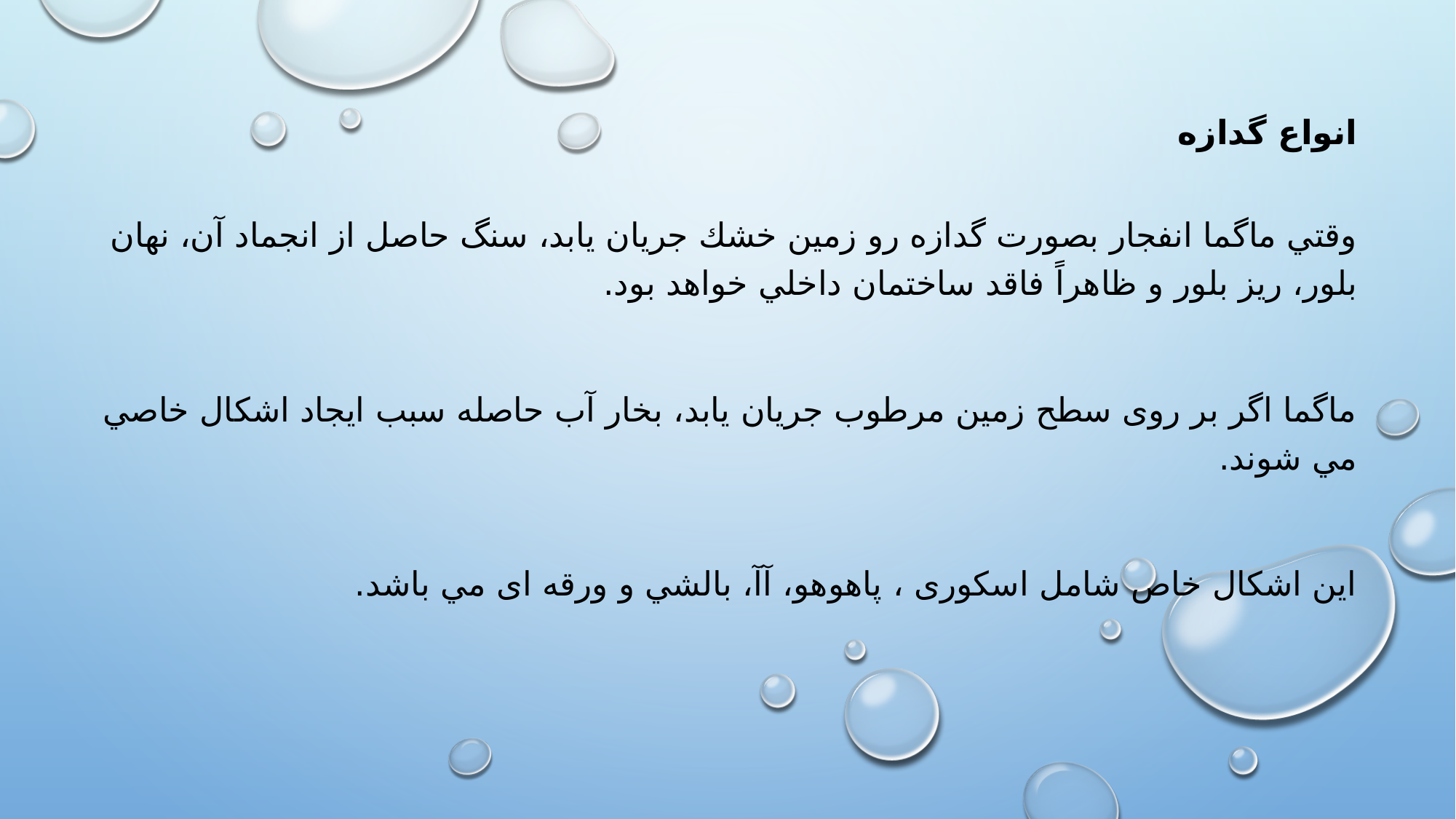

انواع گدازه
وقتي ماگما انفجار بصورت گدازه رو زمين خشك جريان يابد، سنگ حاصل از انجماد آن، نهان بلور، ريز بلور و ظاهراً فاقد ساختمان داخلي خواهد بود.

ماگما اگر بر روی سطح زمين مرطوب جريان يابد، بخار آب حاصله سبب ايجاد اشكال خاصي مي شوند.

اين اشكال خاص شامل اسكوری ، پاهوهو، آآ، بالشي و ورقه ای مي باشد.